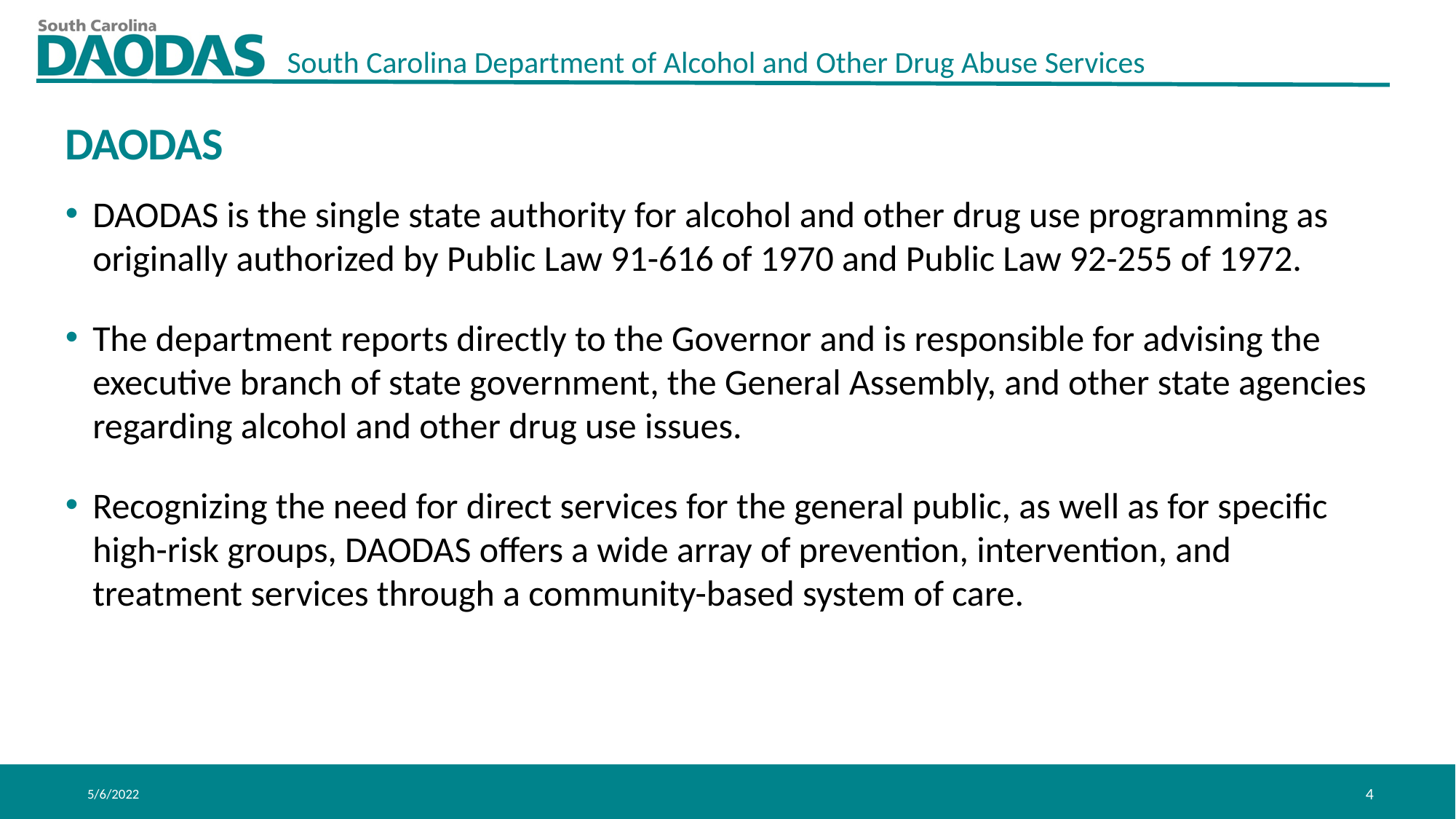

DAODAS
DAODAS is the single state authority for alcohol and other drug use programming as originally authorized by Public Law 91-616 of 1970 and Public Law 92-255 of 1972.
The department reports directly to the Governor and is responsible for advising the executive branch of state government, the General Assembly, and other state agencies regarding alcohol and other drug use issues.
Recognizing the need for direct services for the general public, as well as for specific high-risk groups, DAODAS offers a wide array of prevention, intervention, and treatment services through a community-based system of care.
5/6/2022
4